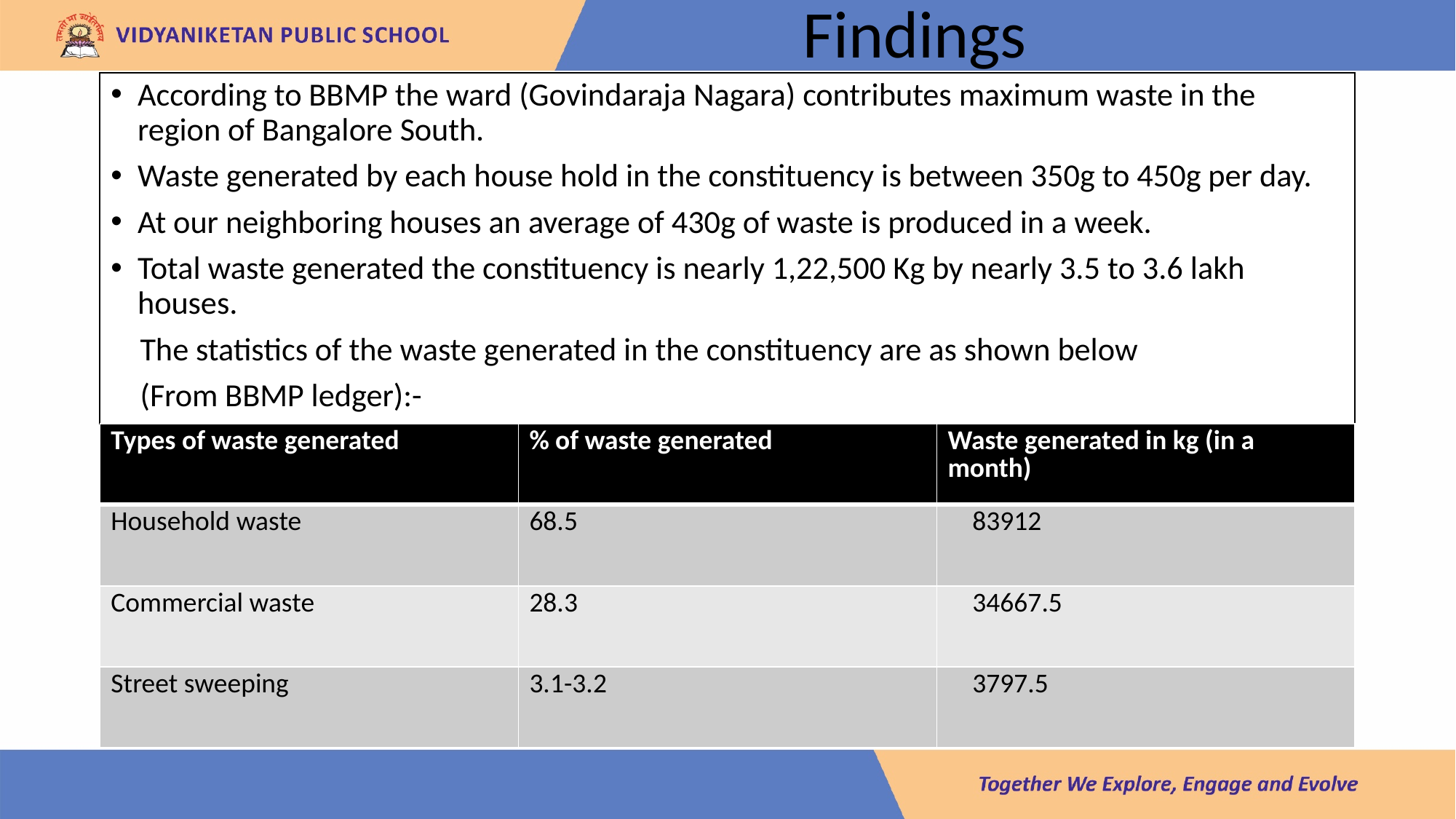

# Findings
According to BBMP the ward (Govindaraja Nagara) contributes maximum waste in the region of Bangalore South.
Waste generated by each house hold in the constituency is between 350g to 450g per day.
At our neighboring houses an average of 430g of waste is produced in a week.
Total waste generated the constituency is nearly 1,22,500 Kg by nearly 3.5 to 3.6 lakh houses.
    The statistics of the waste generated in the constituency are as shown below
    (From BBMP ledger):-

| Types of waste generated | % of waste generated | Waste generated in kg (in a month) |
| --- | --- | --- |
| Household waste | 68.5 | 83912 |
| Commercial waste | 28.3 | 34667.5 |
| Street sweeping | 3.1-3.2 | 3797.5 |